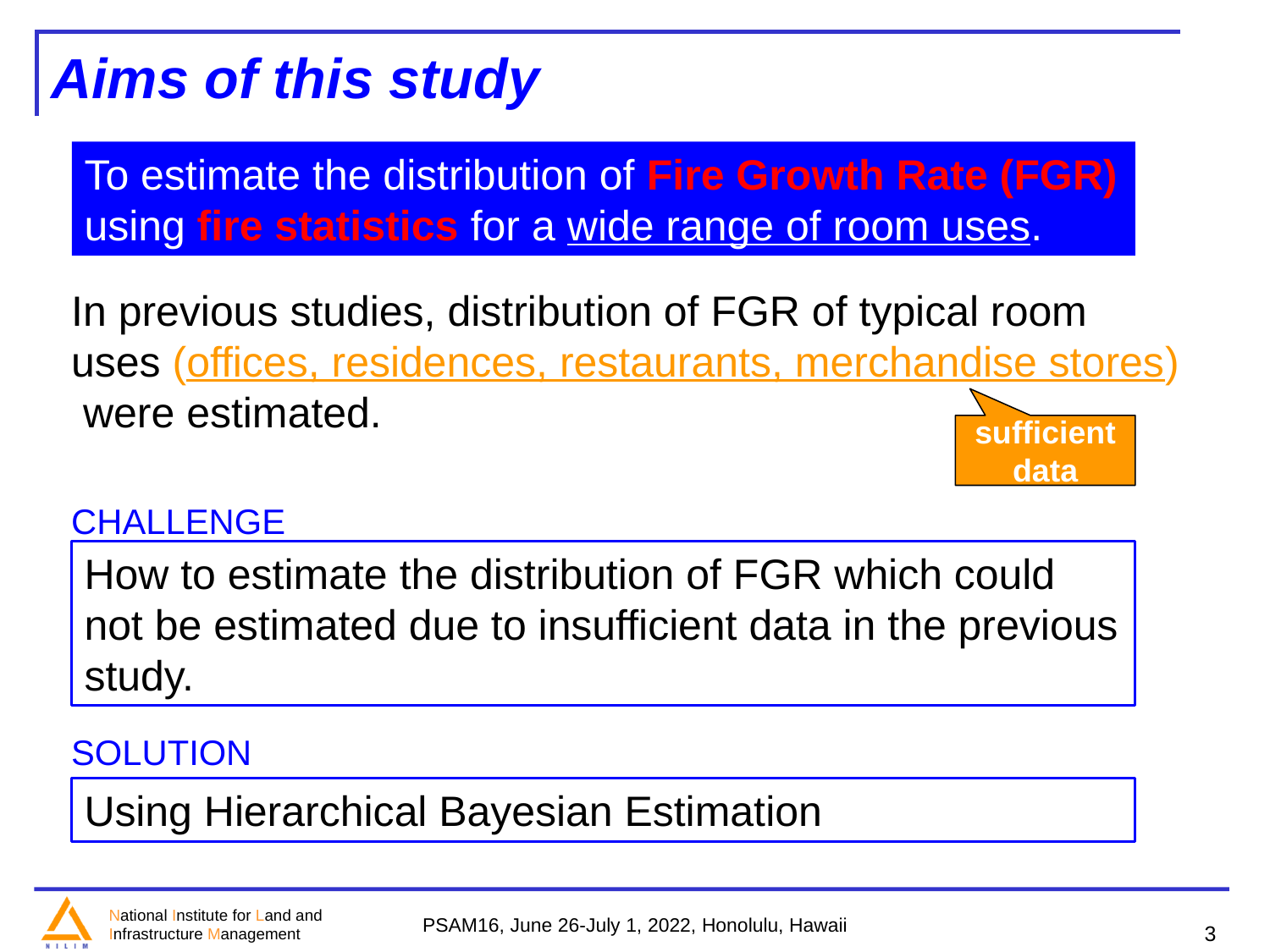

# Aims of this study
To estimate the distribution of Fire Growth Rate (FGR) using fire statistics for a wide range of room uses.
In previous studies, distribution of FGR of typical room uses (offices, residences, restaurants, merchandise stores)  were estimated.
sufficient data
CHALLENGE
How to estimate the distribution of FGR which could not be estimated due to insufficient data in the previous study.
SOLUTION
Using Hierarchical Bayesian Estimation
3